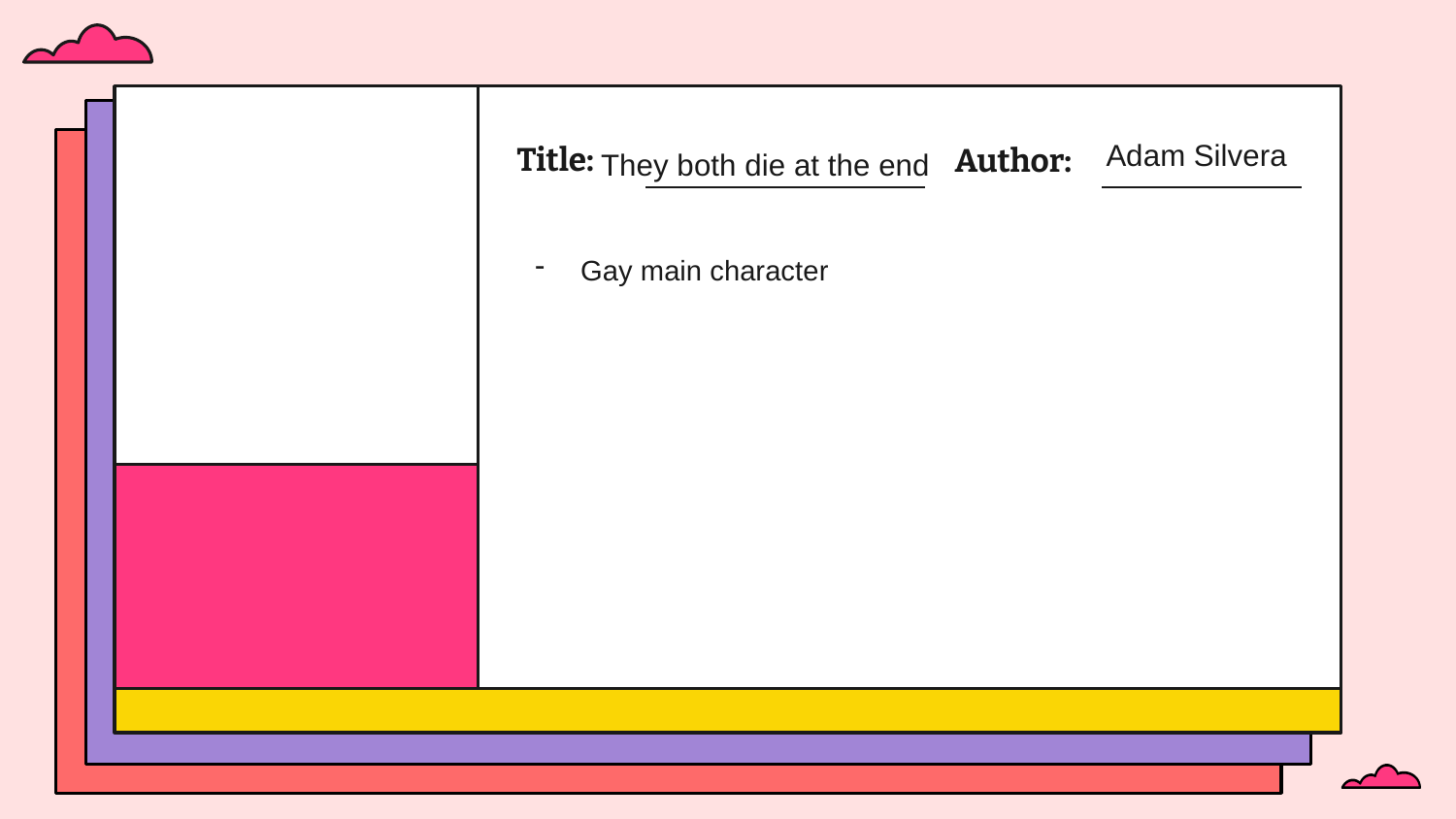

#
Adam Silvera
Title:
Author:
They both die at the end
Gay main character